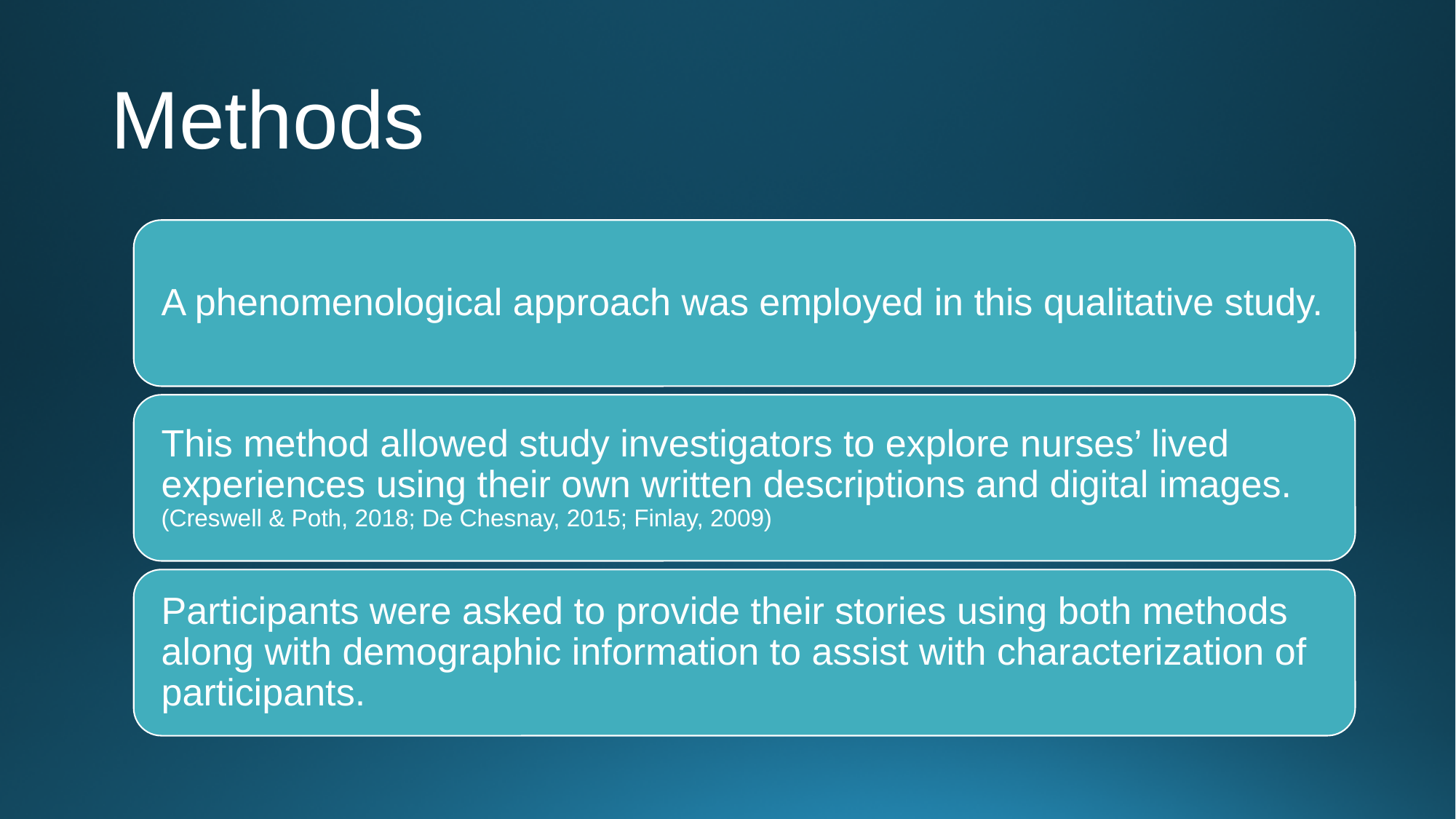

# Methods
A phenomenological approach was employed in this qualitative study.
This method allowed study investigators to explore nurses’ lived experiences using their own written descriptions and digital images. (Creswell & Poth, 2018; De Chesnay, 2015; Finlay, 2009)
Participants were asked to provide their stories using both methods along with demographic information to assist with characterization of participants.